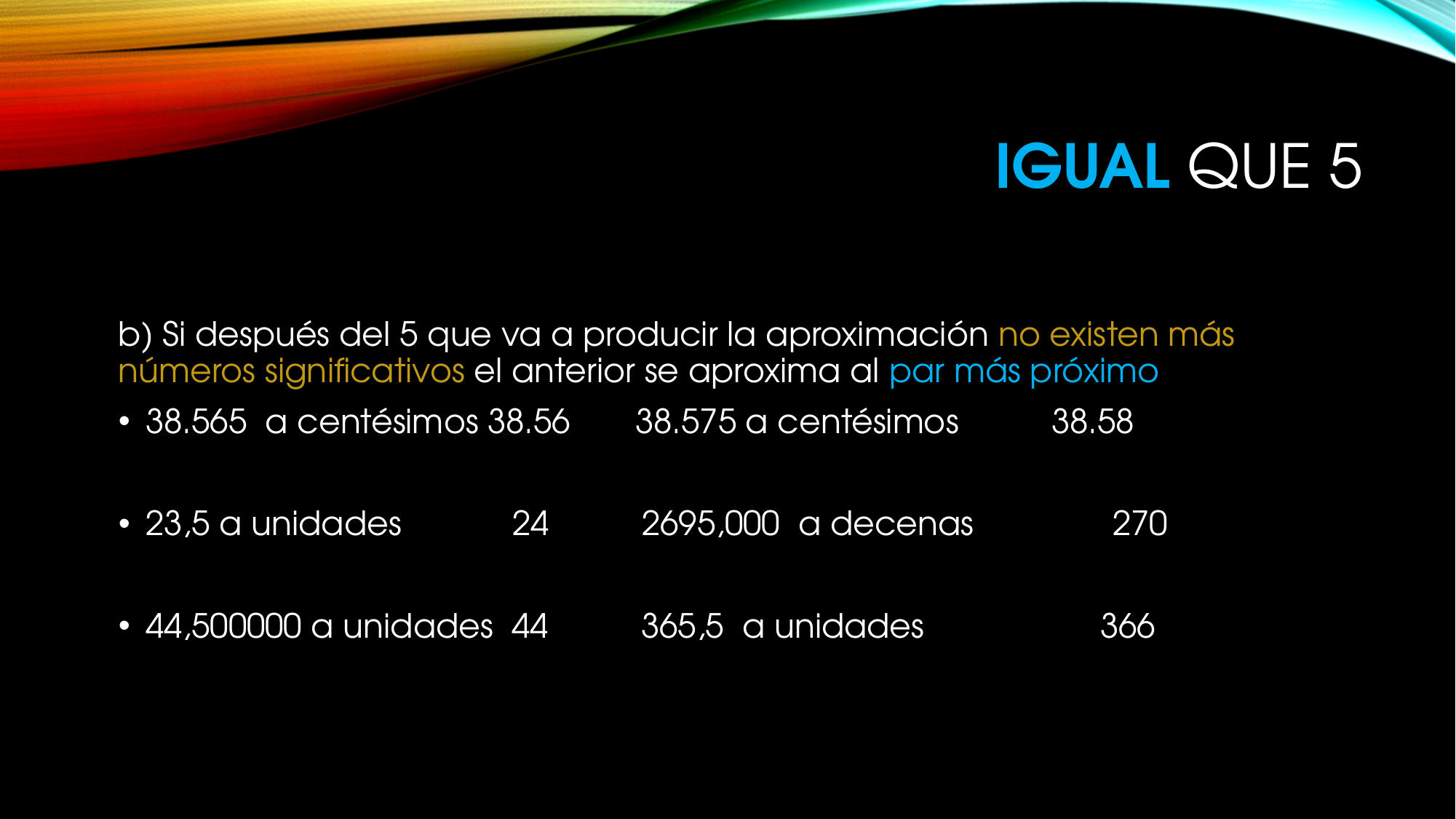

# igual que 5
b) Si después del 5 que va a producir la aproximación no existen más números significativos el anterior se aproxima al par más próximo
38.565  a centésimos 38.56       38.575 a centésimos          38.58

23,5 a unidades            24          2695,000  a decenas               270

44,500000 a unidades  44          365,5  a unidades                   366